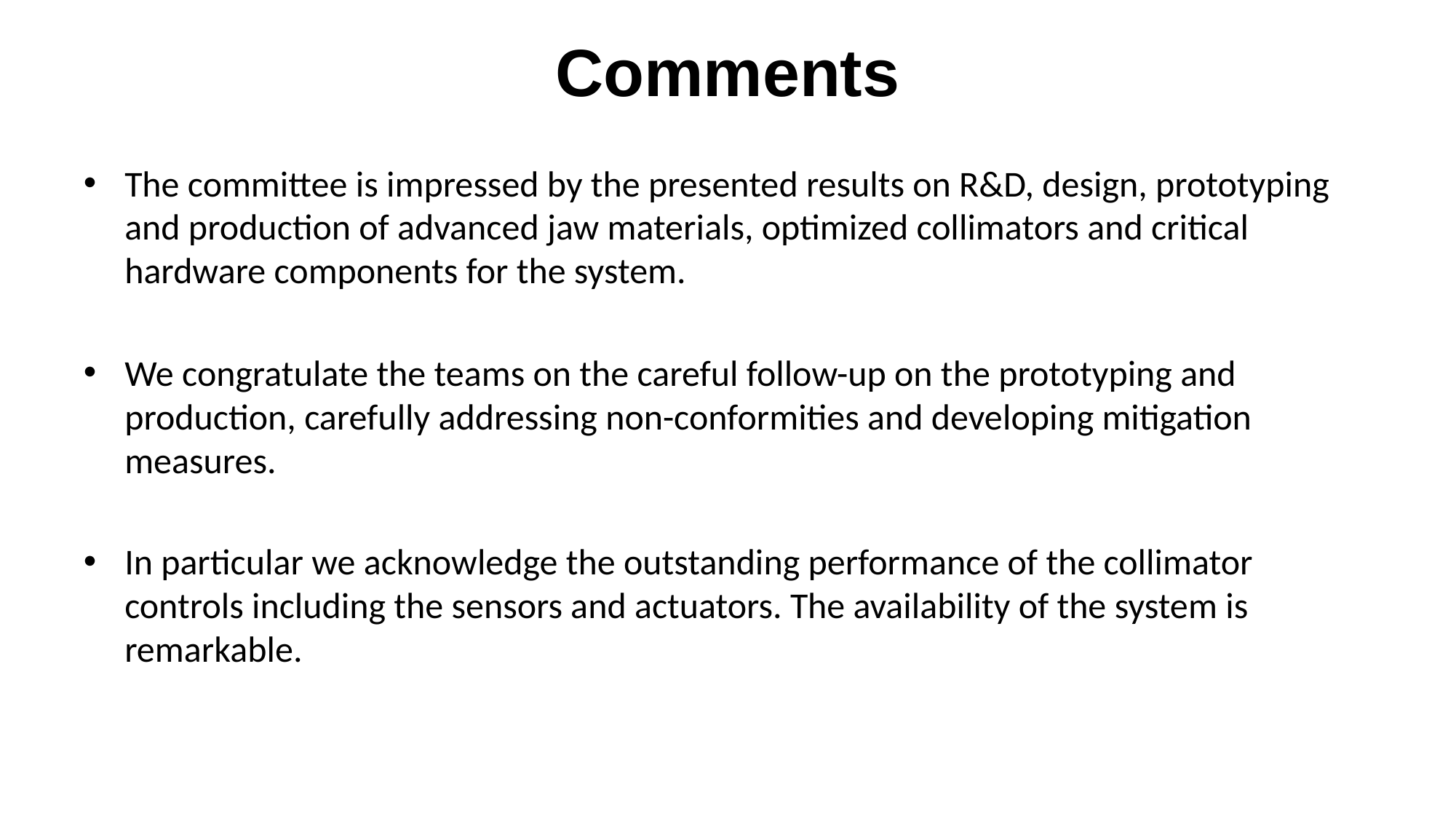

# Comments
The committee is impressed by the presented results on R&D, design, prototyping and production of advanced jaw materials, optimized collimators and critical hardware components for the system.

We congratulate the teams on the careful follow-up on the prototyping and production, carefully addressing non-conformities and developing mitigation measures.

In particular we acknowledge the outstanding performance of the collimator controls including the sensors and actuators. The availability of the system is remarkable.